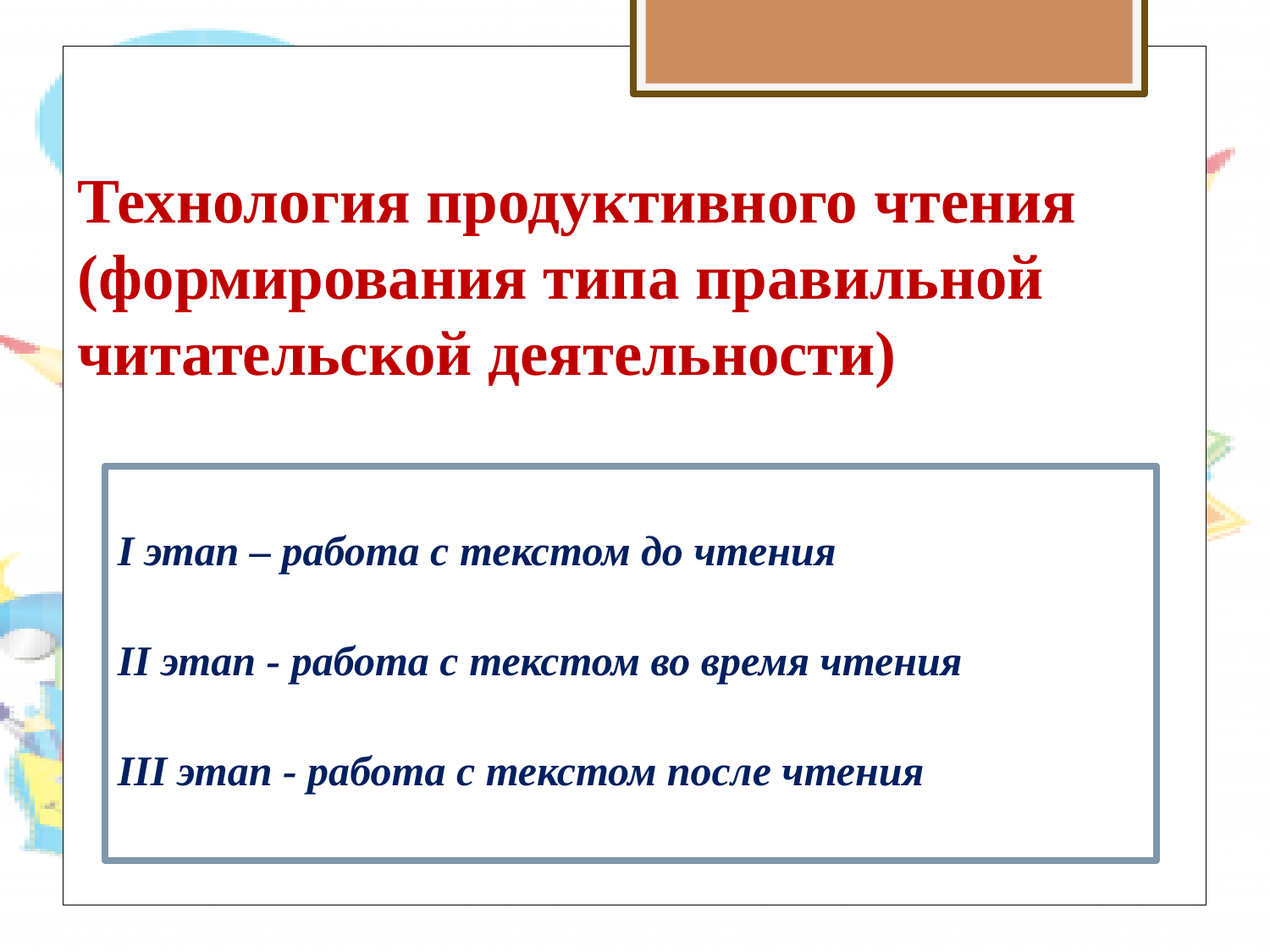

# Технология продуктивного чтения (формирования типа правильной читательской деятельности)
I этап – работа с текстом до чтения
II этап - работа с текстом во время чтения
III этап - работа с текстом после чтения